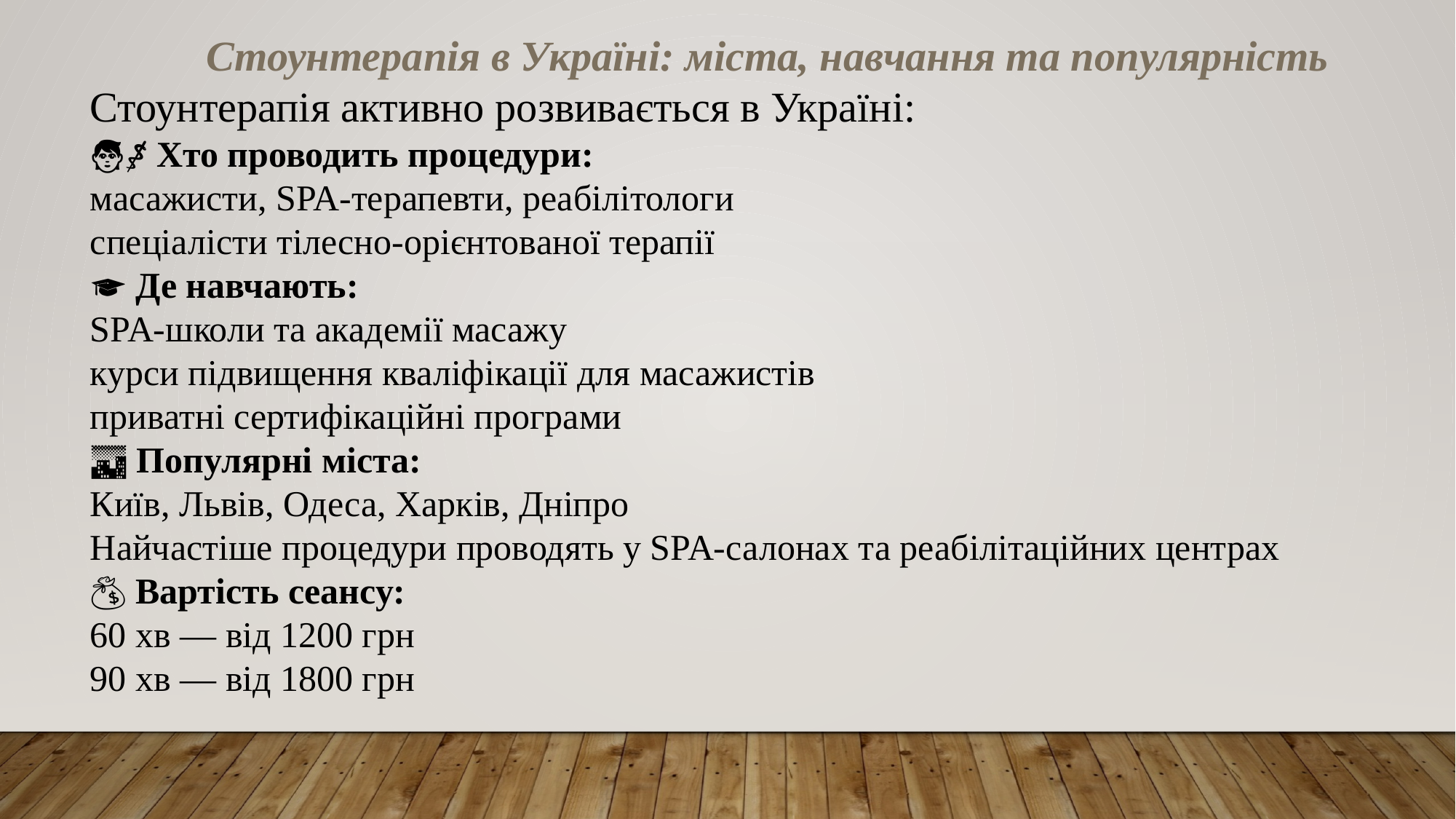

Стоунтерапія в Україні: міста, навчання та популярність
Стоунтерапія активно розвивається в Україні:
🧑‍⚕️ Хто проводить процедури:
масажисти, SPA-терапевти, реабілітологи
спеціалісти тілесно-орієнтованої терапії
🎓 Де навчають:
SPA-школи та академії масажу
курси підвищення кваліфікації для масажистів
приватні сертифікаційні програми
🌆 Популярні міста:
Київ, Львів, Одеса, Харків, Дніпро
Найчастіше процедури проводять у SPA-салонах та реабілітаційних центрах
💰 Вартість сеансу:
60 хв — від 1200 грн
90 хв — від 1800 грн